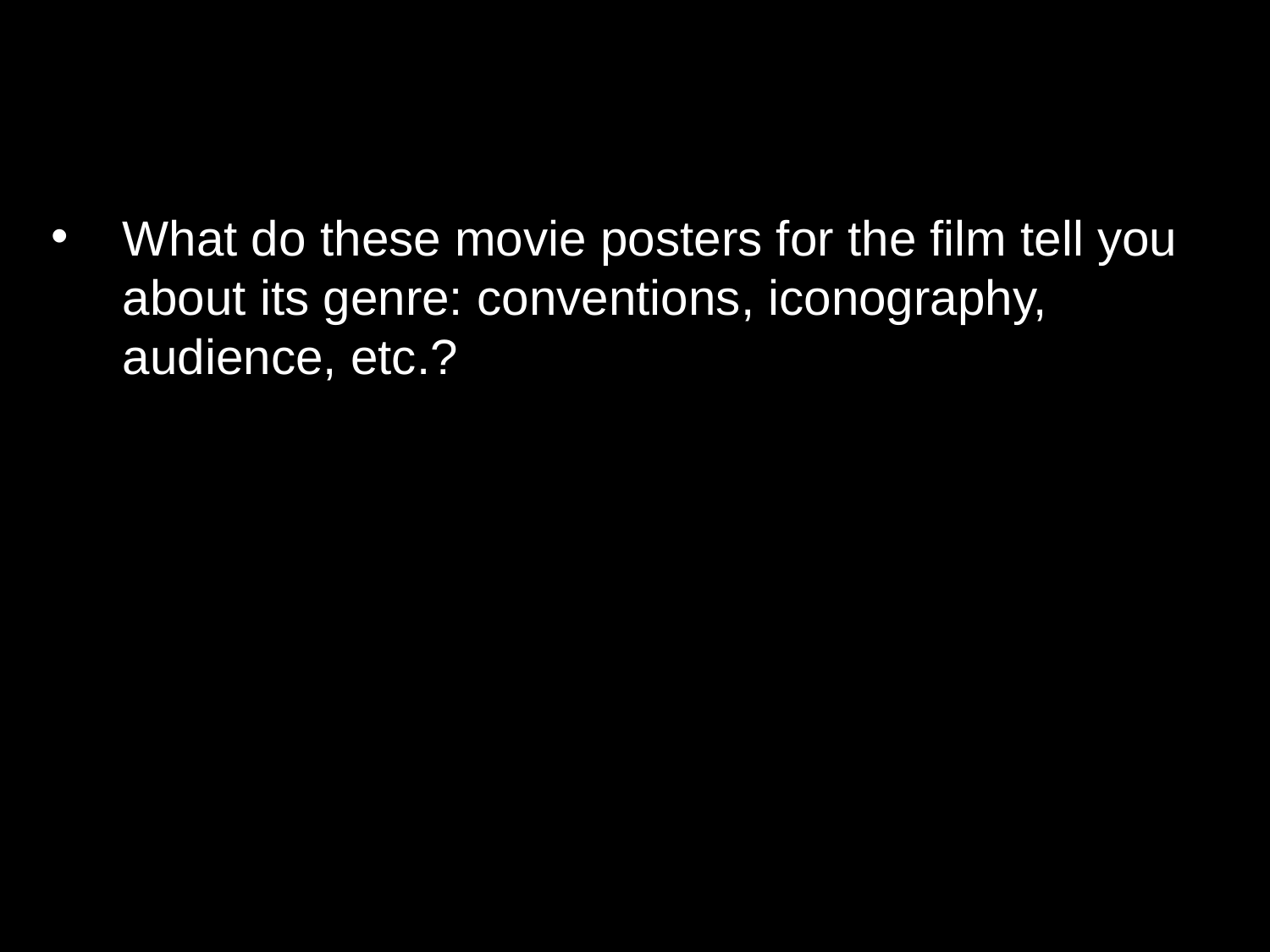

What do these movie posters for the film tell you about its genre: conventions, iconography, audience, etc.?